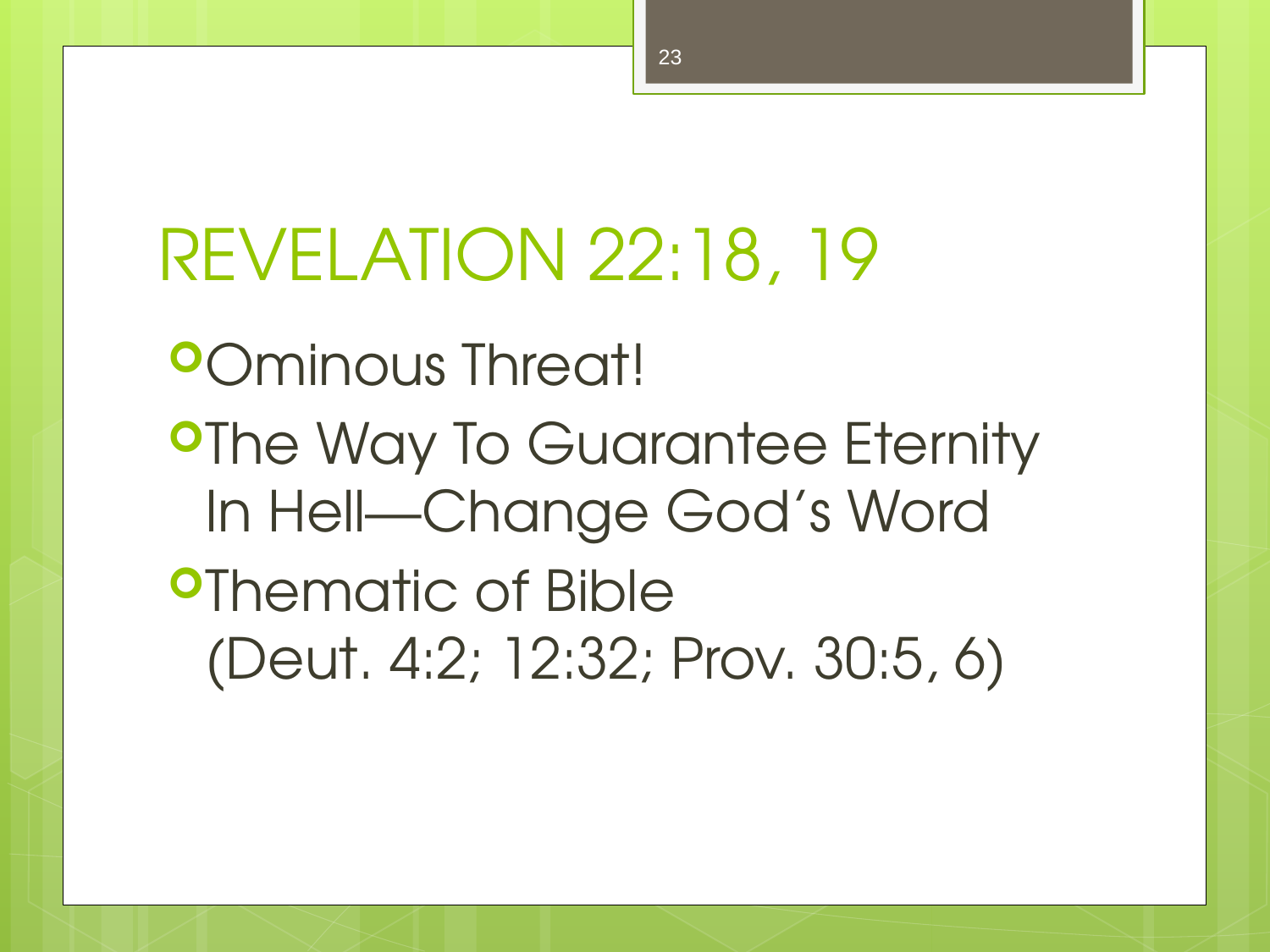

23
# REVELATION 22:18, 19
Ominous Threat!
The Way To Guarantee Eternity In Hell—Change God’s Word
Thematic of Bible
(Deut. 4:2; 12:32; Prov. 30:5, 6)